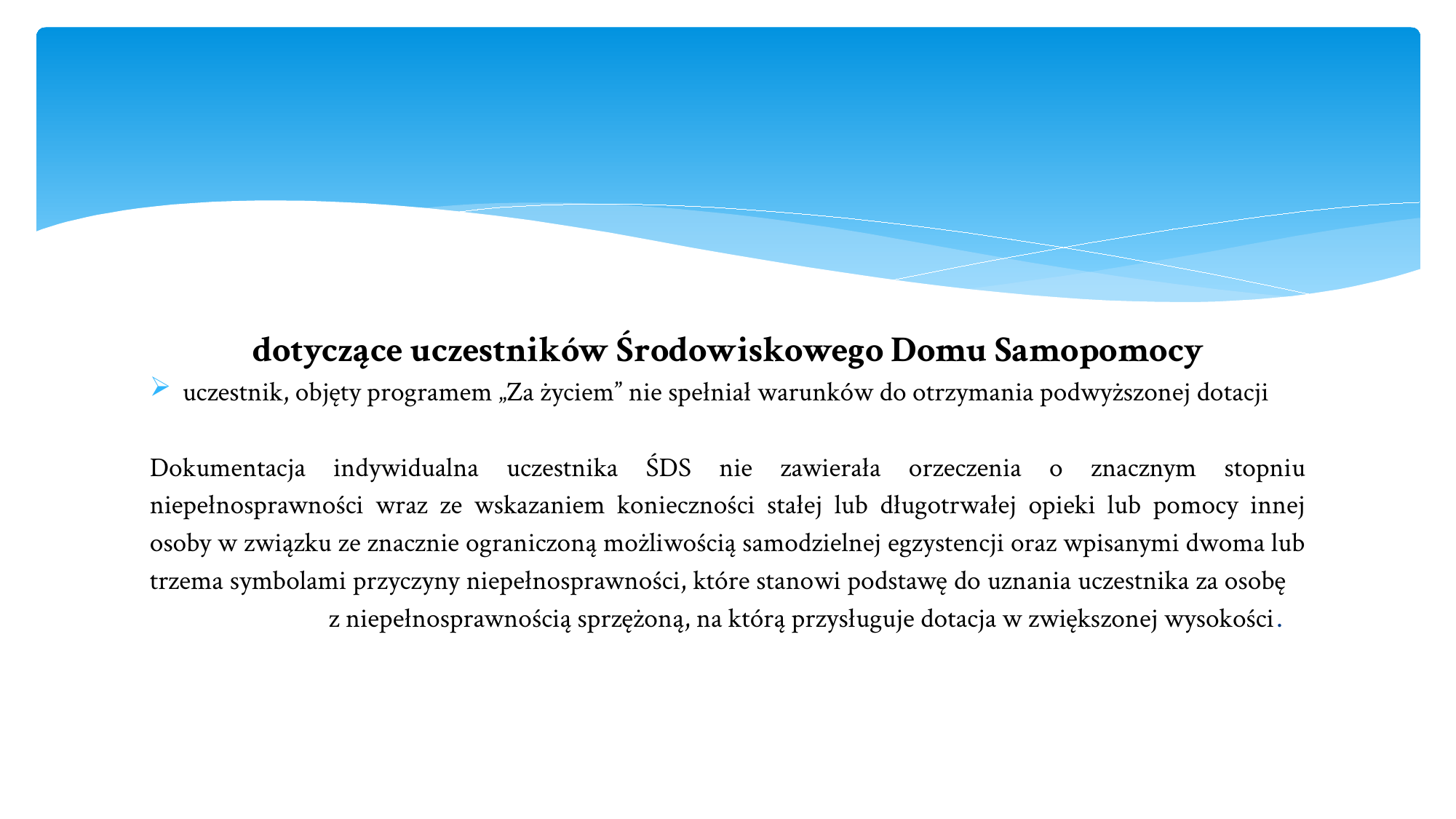

#
dotyczące uczestników Środowiskowego Domu Samopomocy
uczestnik, objęty programem „Za życiem” nie spełniał warunków do otrzymania podwyższonej dotacji

Dokumentacja indywidualna uczestnika ŚDS nie zawierała orzeczenia o znacznym stopniu niepełnosprawności wraz ze wskazaniem konieczności stałej lub długotrwałej opieki lub pomocy innej osoby w związku ze znacznie ograniczoną możliwością samodzielnej egzystencji oraz wpisanymi dwoma lub trzema symbolami przyczyny niepełnosprawności, które stanowi podstawę do uznania uczestnika za osobę                                 z niepełnosprawnością sprzężoną, na którą przysługuje dotacja w zwiększonej wysokości.